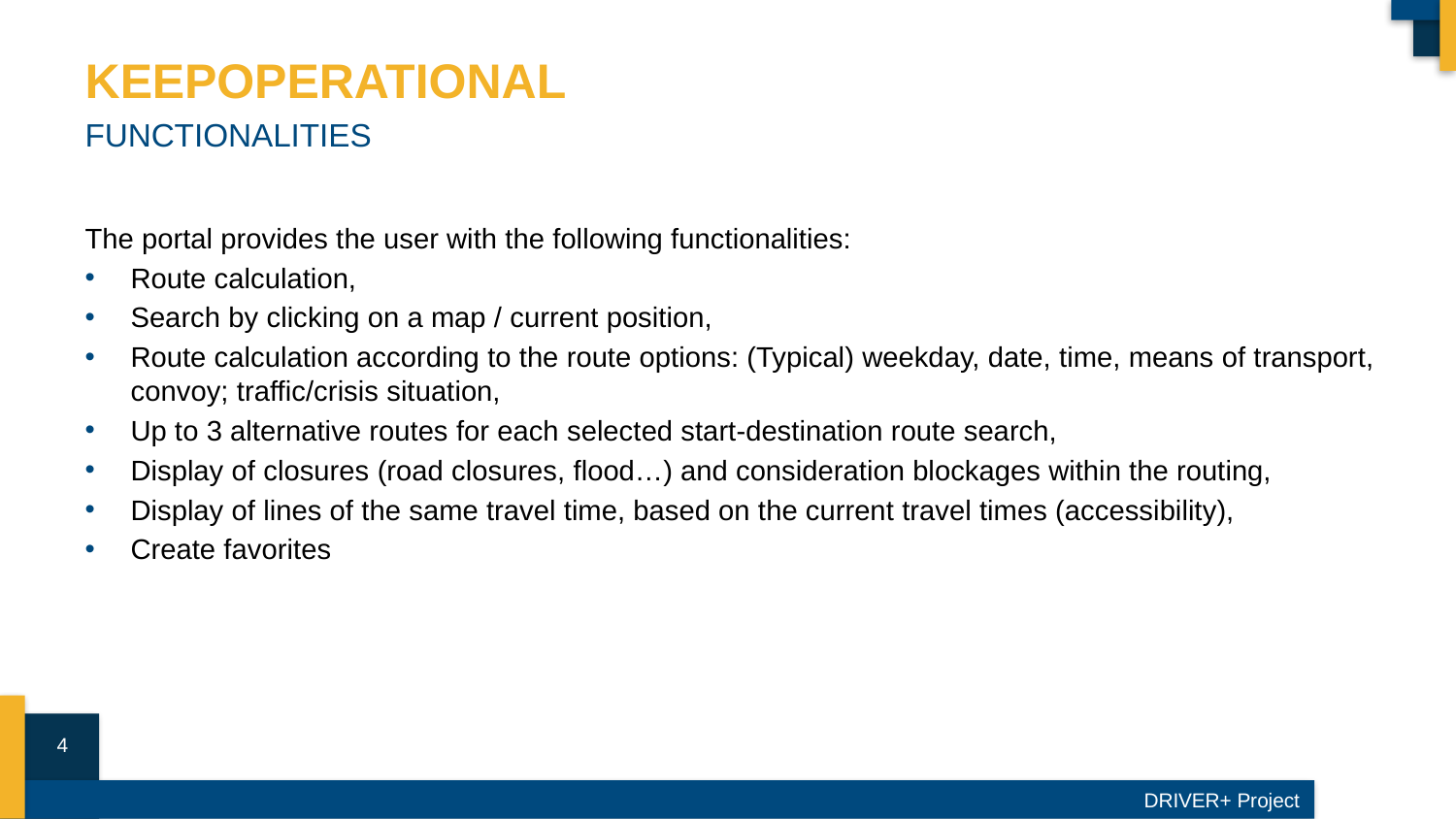

# KeepOperational
Functionalities
The portal provides the user with the following functionalities:
Route calculation,
Search by clicking on a map / current position,
Route calculation according to the route options: (Typical) weekday, date, time, means of transport, convoy; traffic/crisis situation,
Up to 3 alternative routes for each selected start-destination route search,
Display of closures (road closures, flood…) and consideration blockages within the routing,
Display of lines of the same travel time, based on the current travel times (accessibility),
Create favorites
4
DRIVER+ Project